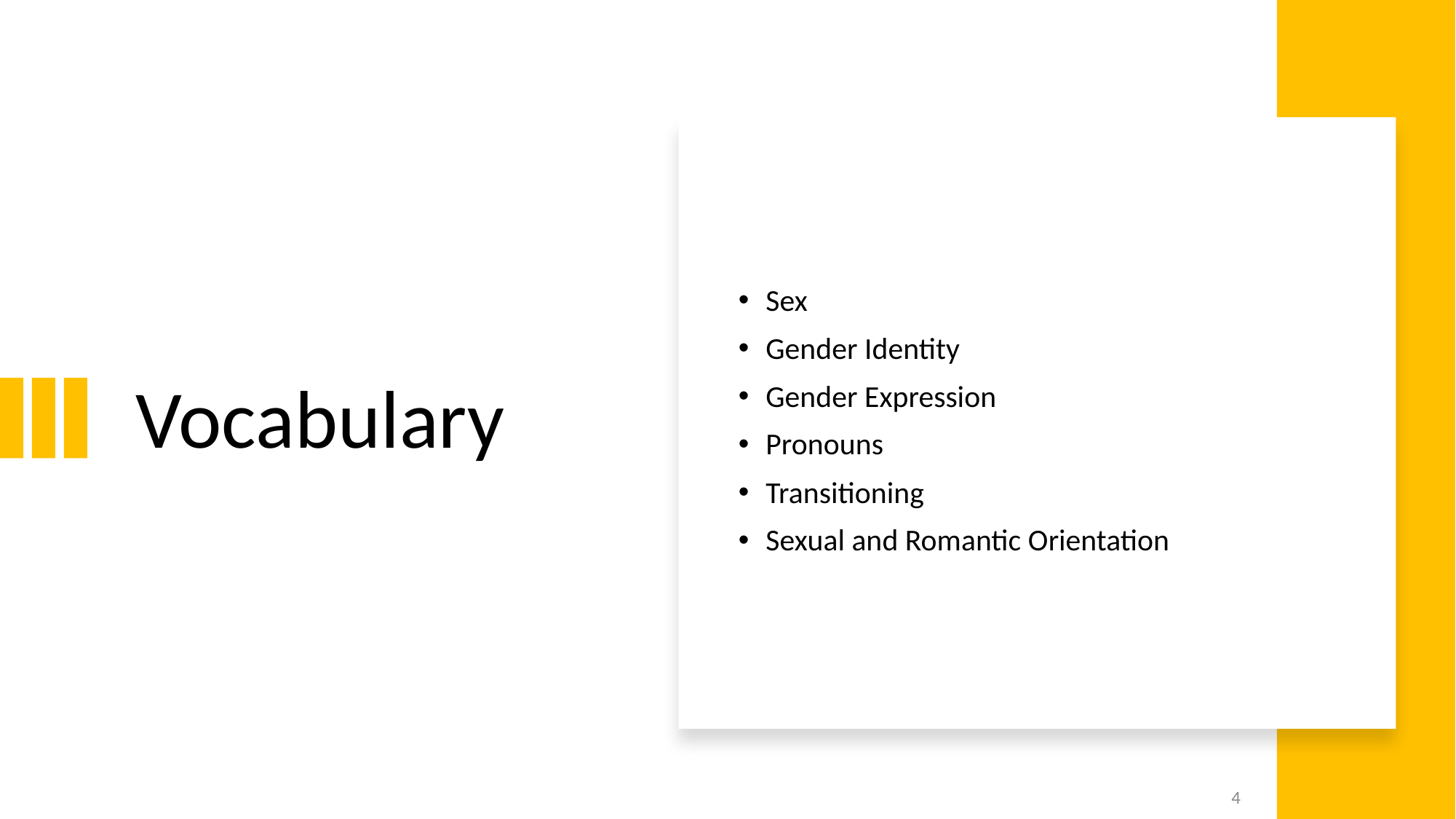

# Vocabulary
Sex
Gender Identity
Gender Expression
Pronouns
Transitioning
Sexual and Romantic Orientation

4